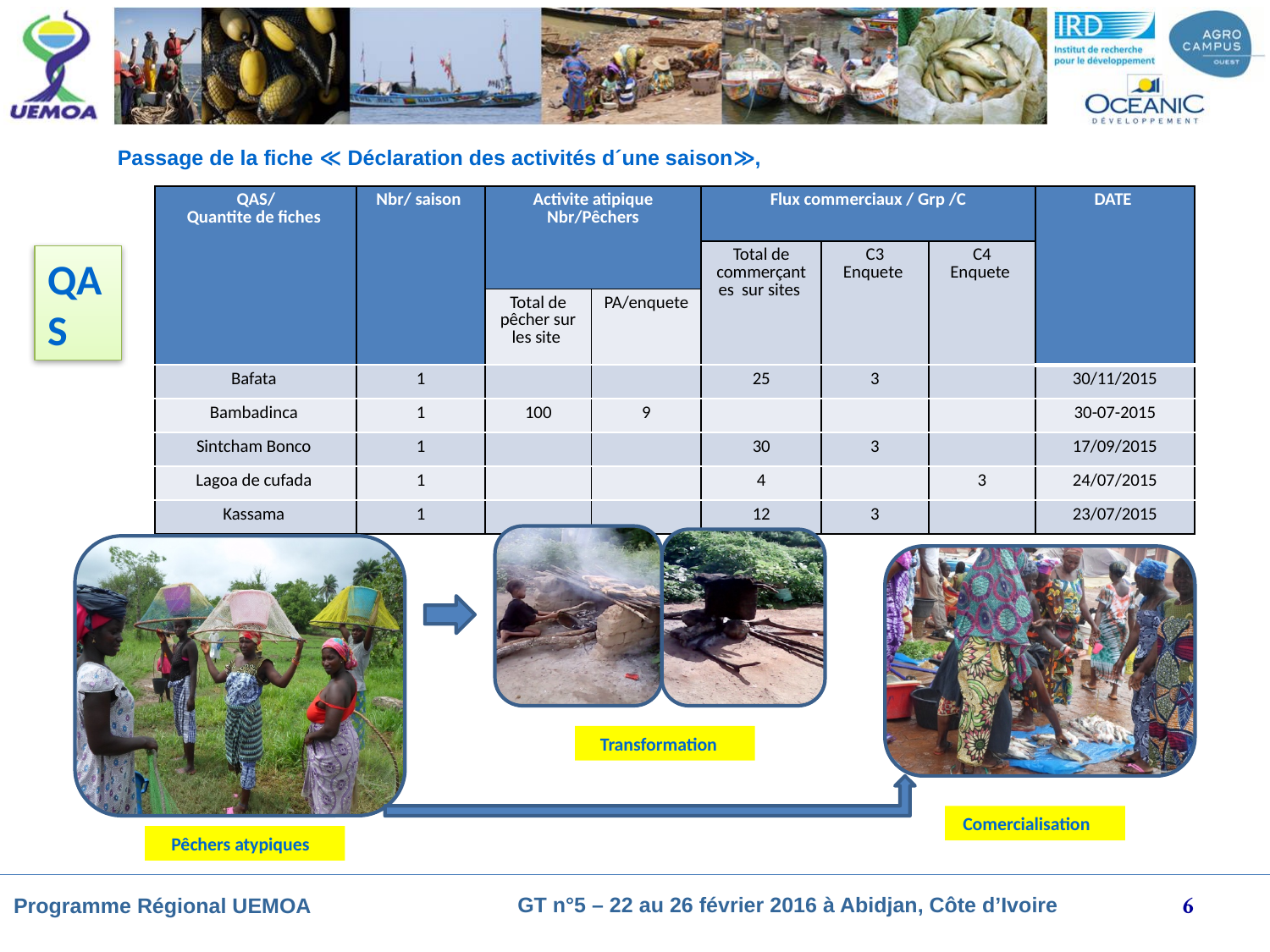

Passage de la fiche ≪ Déclaration des activités d´une saison≫,
| QAS/ Quantite de fiches | Nbr/ saison | Activite atipique Nbr/Pêchers |  | Flux commerciaux / Grp /C |  |  | DATE |
| --- | --- | --- | --- | --- | --- | --- | --- |
|  |  |  |  | Total de commerçantes sur sites | C3 Enquete | C4 Enquete |  |
|  |  | Total de pêcher sur les site | PA/enquete |  |  |  |  |
| Bafata | 1 |  |  | 25 | 3 |  | 30/11/2015 |
| Bambadinca | 1 | 100 | 9 |  |  |  | 30-07-2015 |
| Sintcham Bonco | 1 |  |  | 30 | 3 |  | 17/09/2015 |
| Lagoa de cufada | 1 |  |  | 4 |  | 3 | 24/07/2015 |
| Kassama | 1 |  |  | 12 | 3 |  | 23/07/2015 |
QAS

Transformation

Comercialisation
Pêchers atypiques
6
GT n°5 – 22 au 26 février 2016 à Abidjan, Côte d’Ivoire
Programme Régional UEMOA